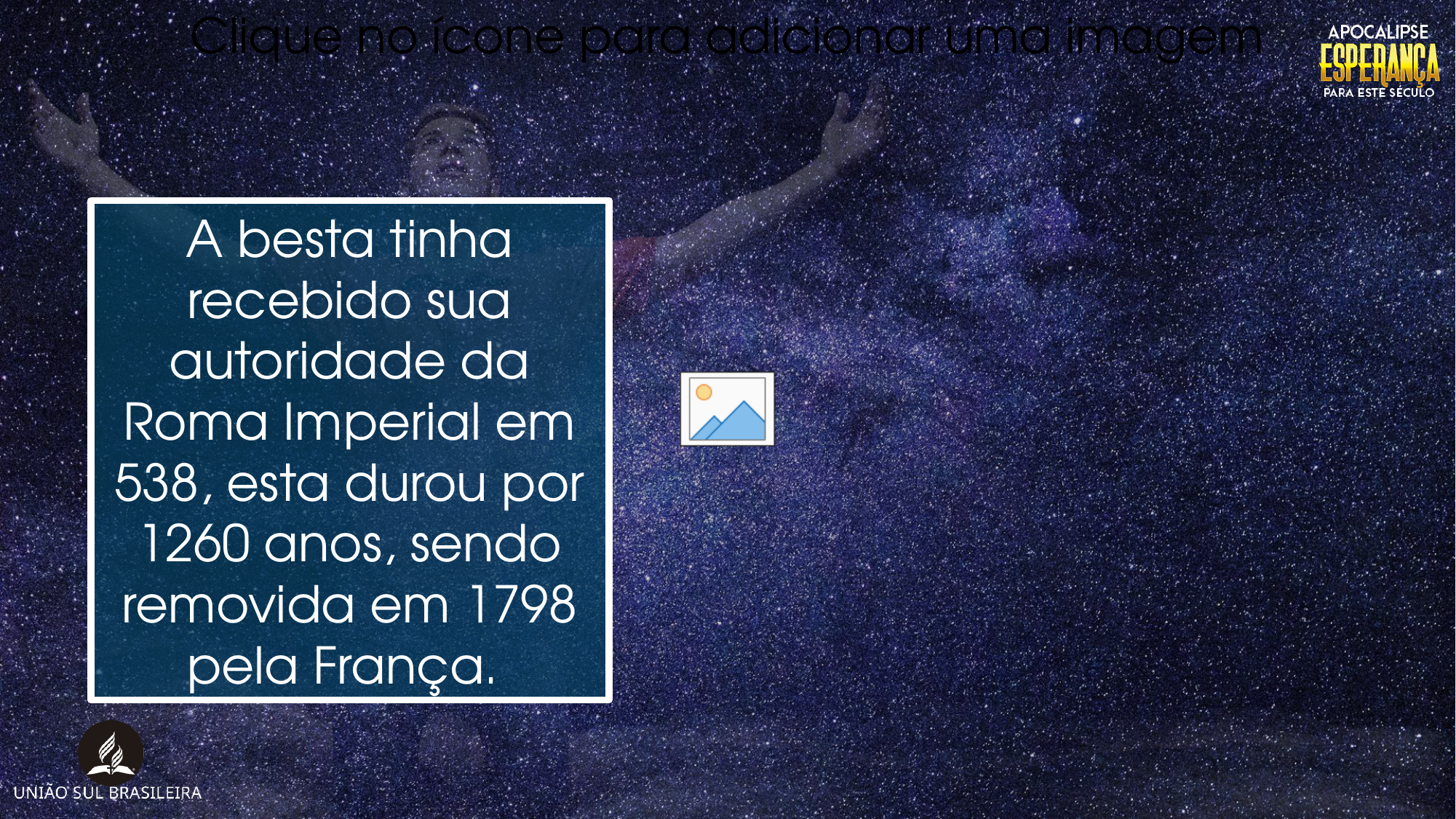

A besta tinha recebido sua autoridade da Roma Imperial em 538, esta durou por 1260 anos, sendo removida em 1798 pela França.